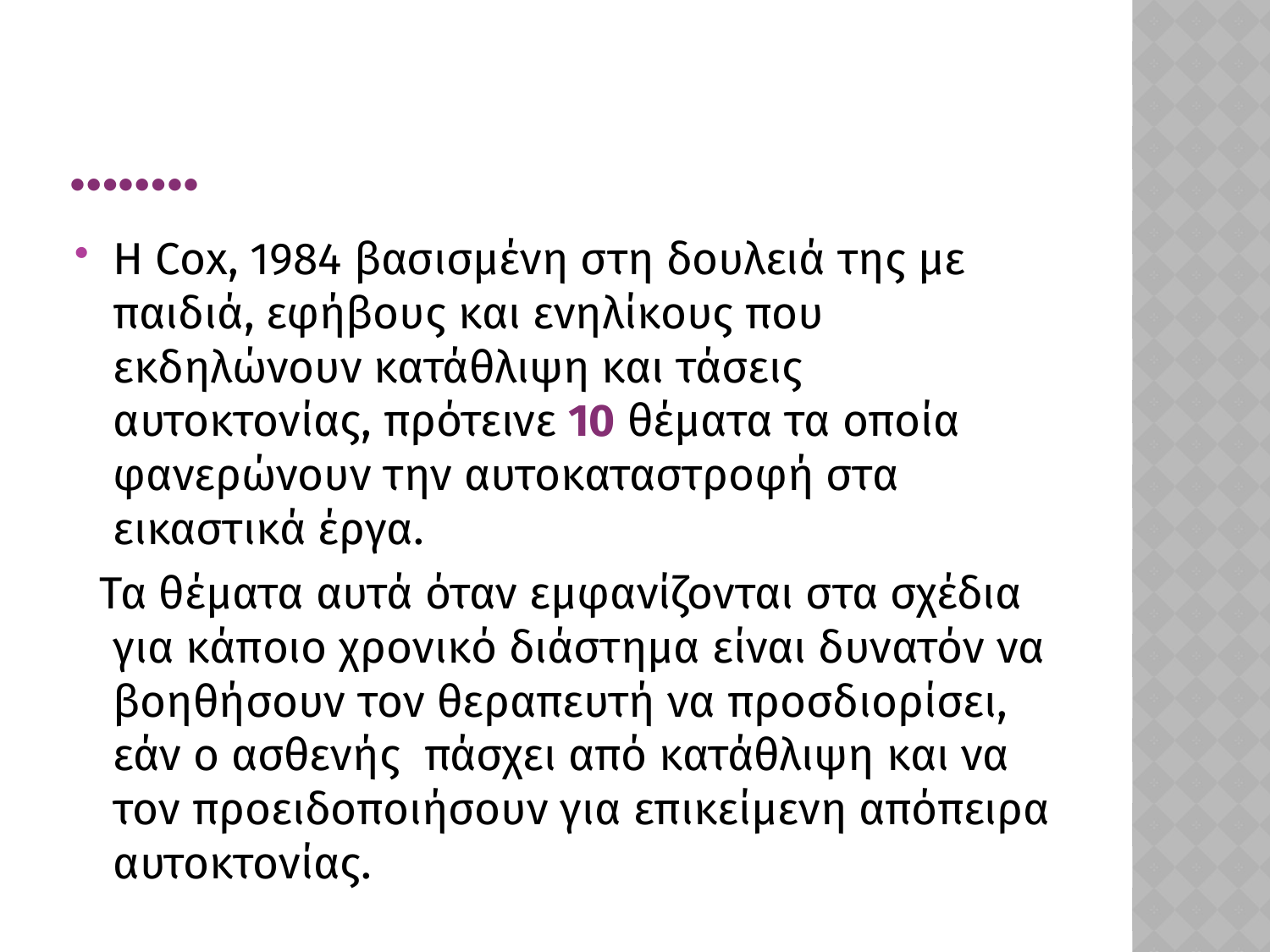

# ……..
Η Cox, 1984 βασισμένη στη δουλειά της με παιδιά, εφήβους και ενηλίκους που εκδηλώνουν κατάθλιψη και τάσεις αυτοκτονίας, πρότεινε 10 θέματα τα οποία φανερώνουν την αυτοκαταστροφή στα εικαστικά έργα.
  Τα θέματα αυτά όταν εμφανίζονται στα σχέδια για κάποιο χρονικό διάστημα είναι δυνατόν να βοηθήσουν τον θεραπευτή να προσδιορίσει, εάν ο ασθενής  πάσχει από κατάθλιψη και να τον προειδοποιήσουν για επικείμενη απόπειρα αυτοκτονίας.